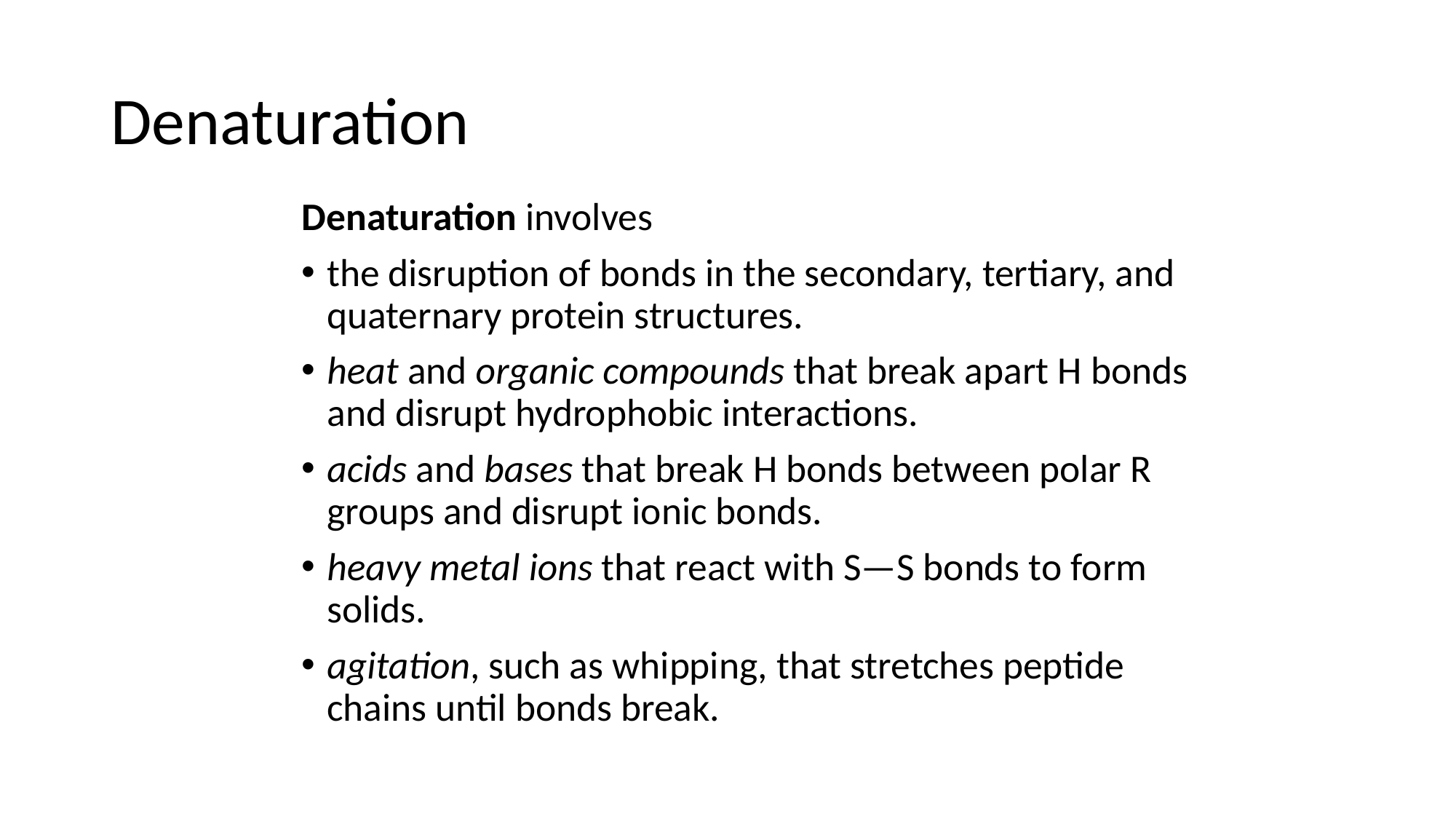

# Denaturation
Denaturation involves
the disruption of bonds in the secondary, tertiary, and quaternary protein structures.
heat and organic compounds that break apart H bonds and disrupt hydrophobic interactions.
acids and bases that break H bonds between polar R groups and disrupt ionic bonds.
heavy metal ions that react with S—S bonds to form solids.
agitation, such as whipping, that stretches peptide chains until bonds break.